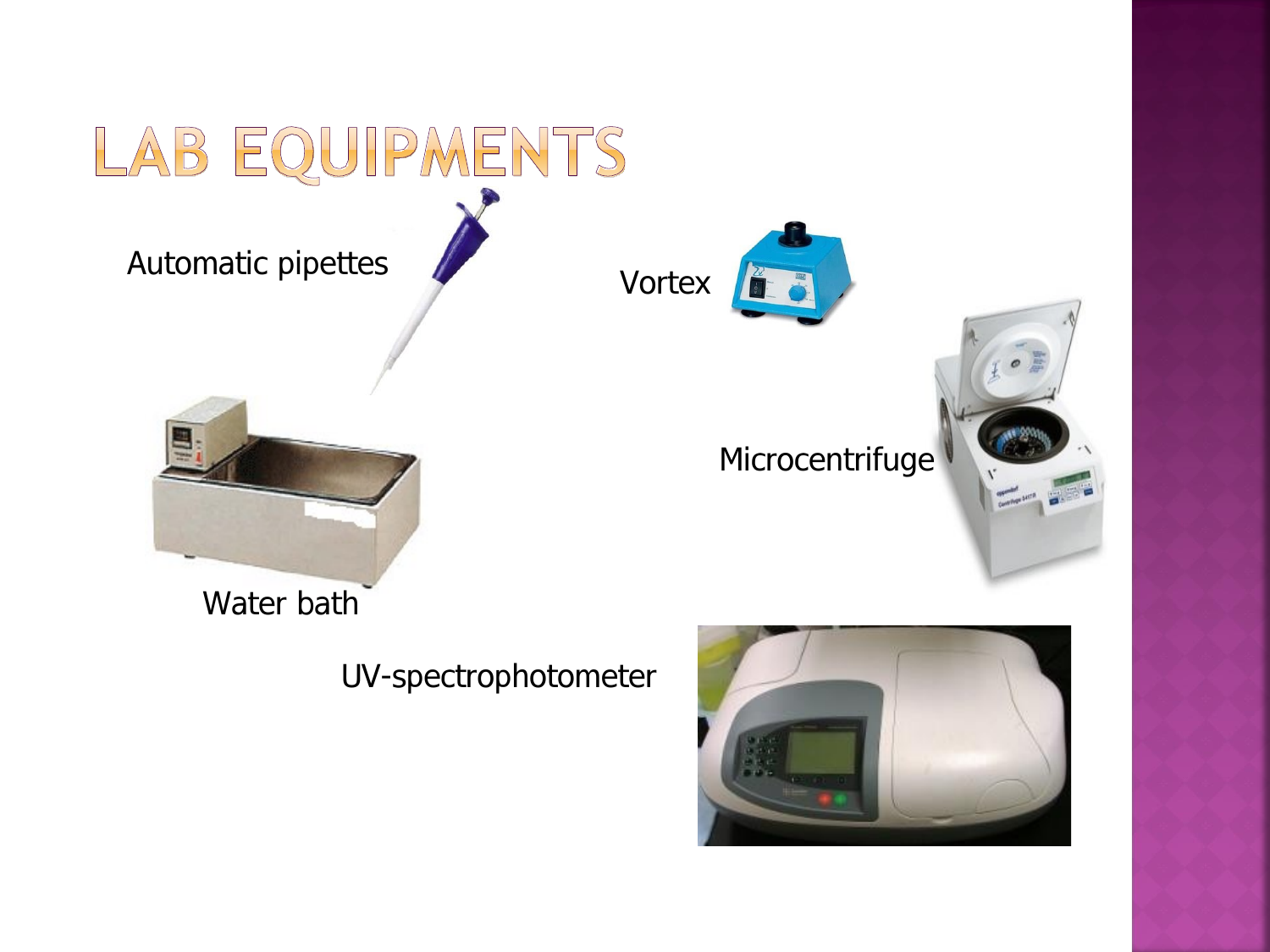

# Automatic pipettes
Vortex

Microcentrifuge
Water bath

UV-spectrophotometer